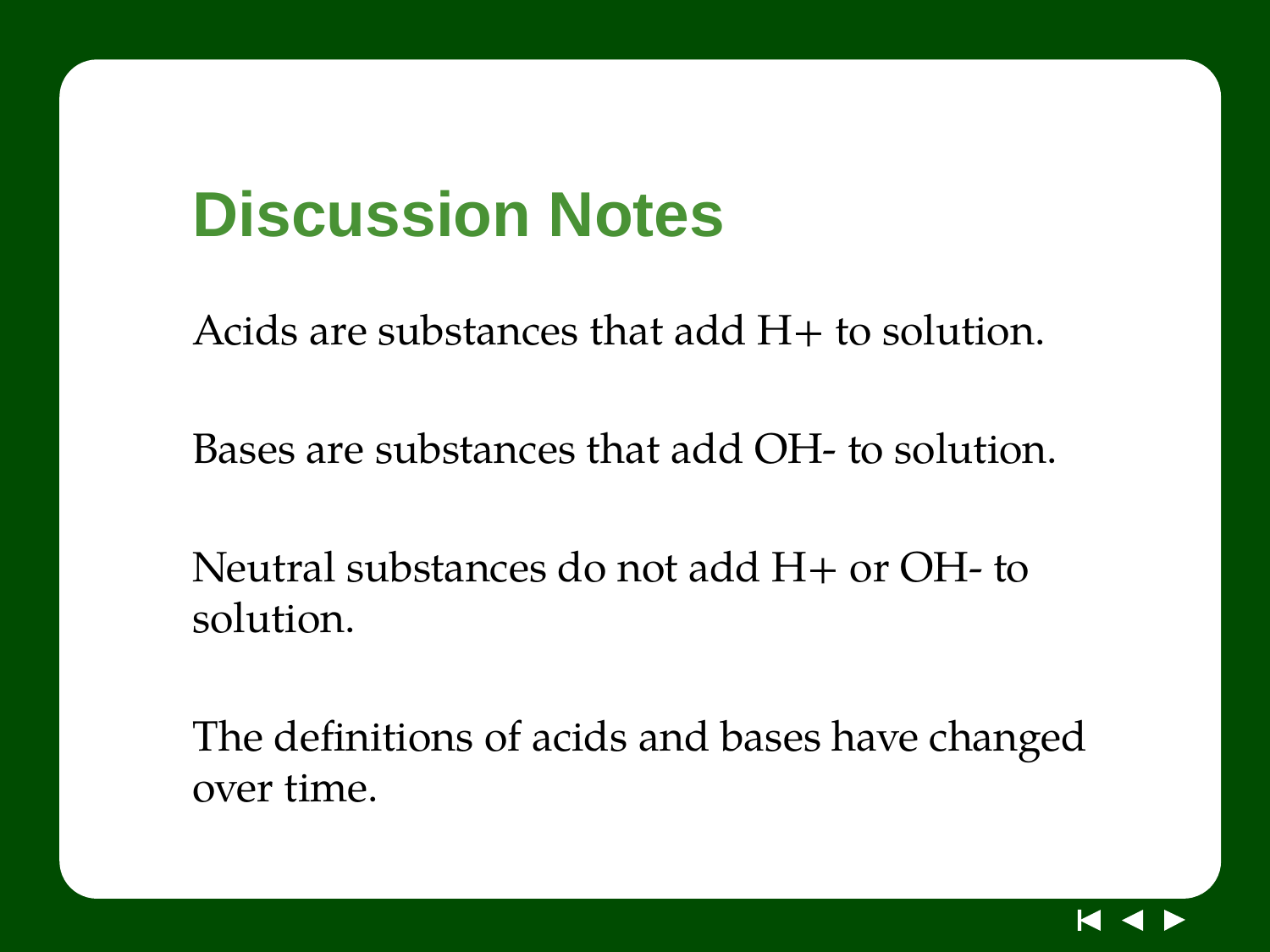

# Discussion Notes
Acids are substances that add H+ to solution.

Bases are substances that add OH- to solution.

Neutral substances do not add H+ or OH- to solution.

The definitions of acids and bases have changed over time.